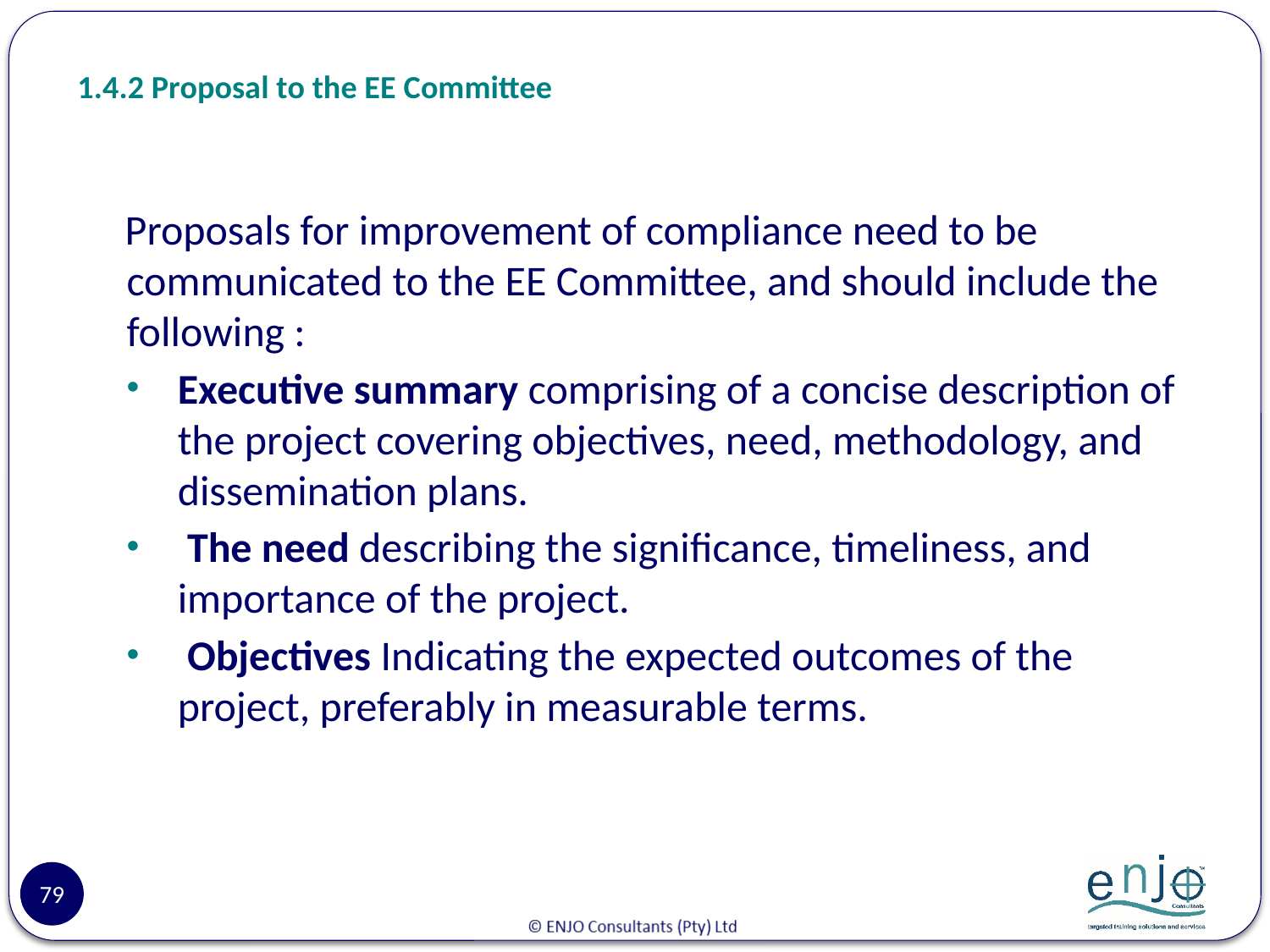

# 1.4.2 Proposal to the EE Committee
     Proposals for improvement of compliance need to be communicated to the EE Committee, and should include the following :
Executive summary comprising of a concise description of the project covering objectives, need, methodology, and dissemination plans.
 The need describing the significance, timeliness, and importance of the project.
 Objectives Indicating the expected outcomes of the project, preferably in measurable terms.
79